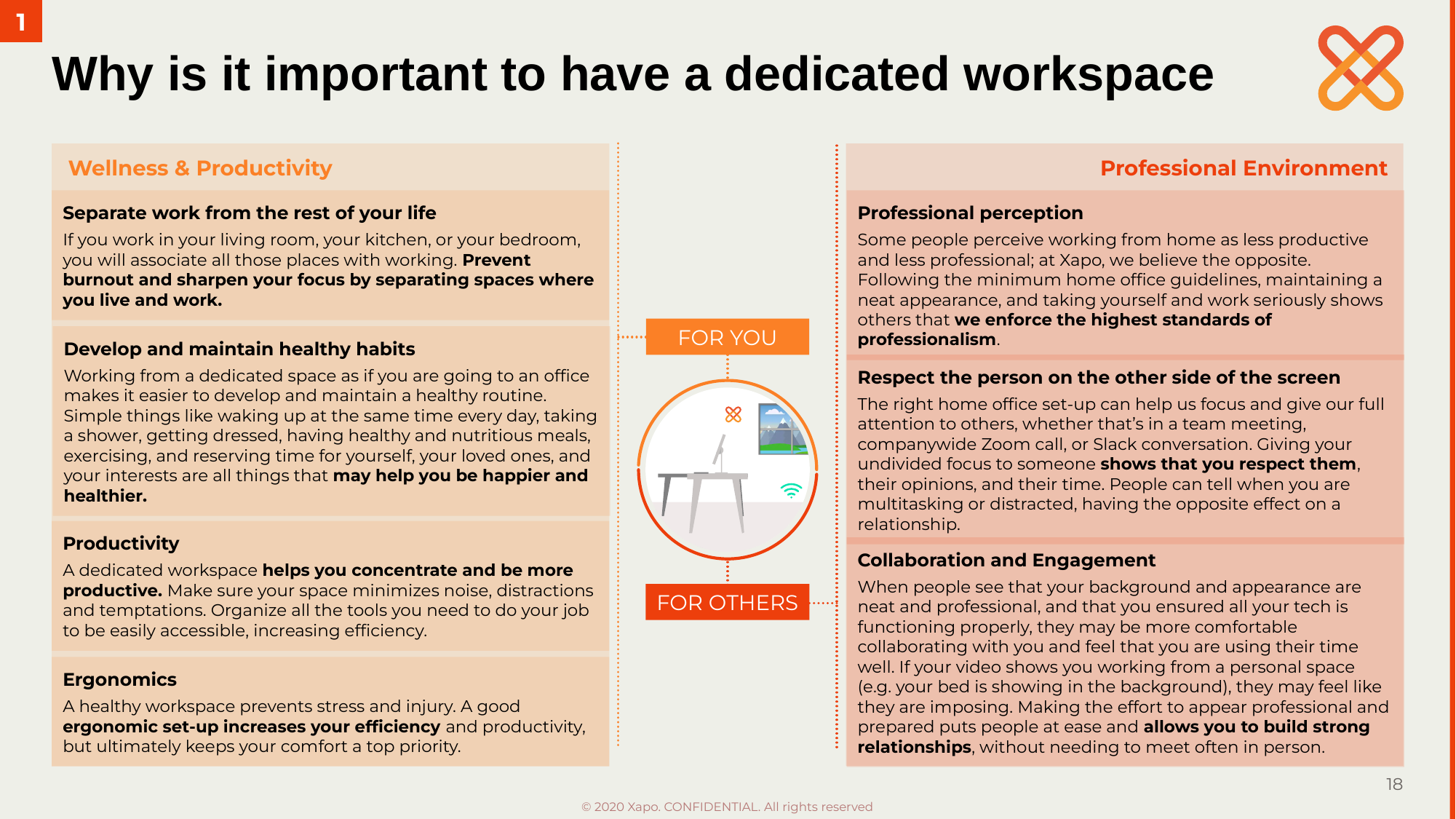

1

# Why is it important to have a dedicated workspace

Wellness & Productivity
Professional Environment
Separate work from the rest of your life
If you work in your living room, your kitchen, or your bedroom, you will associate all those places with working. Prevent burnout and sharpen your focus by separating spaces where you live and work.
Develop and maintain healthy habits
Working from a dedicated space as if you are going to an office makes it easier to develop and maintain a healthy routine. Simple things like waking up at the same time every day, taking a shower, getting dressed, having healthy and nutritious meals, exercising, and reserving time for yourself, your loved ones, and your interests are all things that may help you be happier and healthier.
Productivity
A dedicated workspace helps you concentrate and be more productive. Make sure your space minimizes noise, distractions and temptations. Organize all the tools you need to do your job to be easily accessible, increasing efficiency.
Professional perception
Some people perceive working from home as less productive and less professional; at Xapo, we believe the opposite. Following the minimum home office guidelines, maintaining a neat appearance, and taking yourself and work seriously shows others that we enforce the highest standards of professionalism.
FOR YOU
Respect the person on the other side of the screen
The right home office set-up can help us focus and give our full attention to others, whether that’s in a team meeting, companywide Zoom call, or Slack conversation. Giving your undivided focus to someone shows that you respect them, their opinions, and their time. People can tell when you are multitasking or distracted, having the opposite effect on a relationship.

Collaboration and Engagement
When people see that your background and appearance are neat and professional, and that you ensured all your tech is functioning properly, they may be more comfortable collaborating with you and feel that you are using their time well. If your video shows you working from a personal space (e.g. your bed is showing in the background), they may feel like they are imposing. Making the effort to appear professional and prepared puts people at ease and allows you to build strong relationships, without needing to meet often in person.
FOR OTHERS
Ergonomics
A healthy workspace prevents stress and injury. A good ergonomic set-up increases your efficiency and productivity, but ultimately keeps your comfort a top priority.